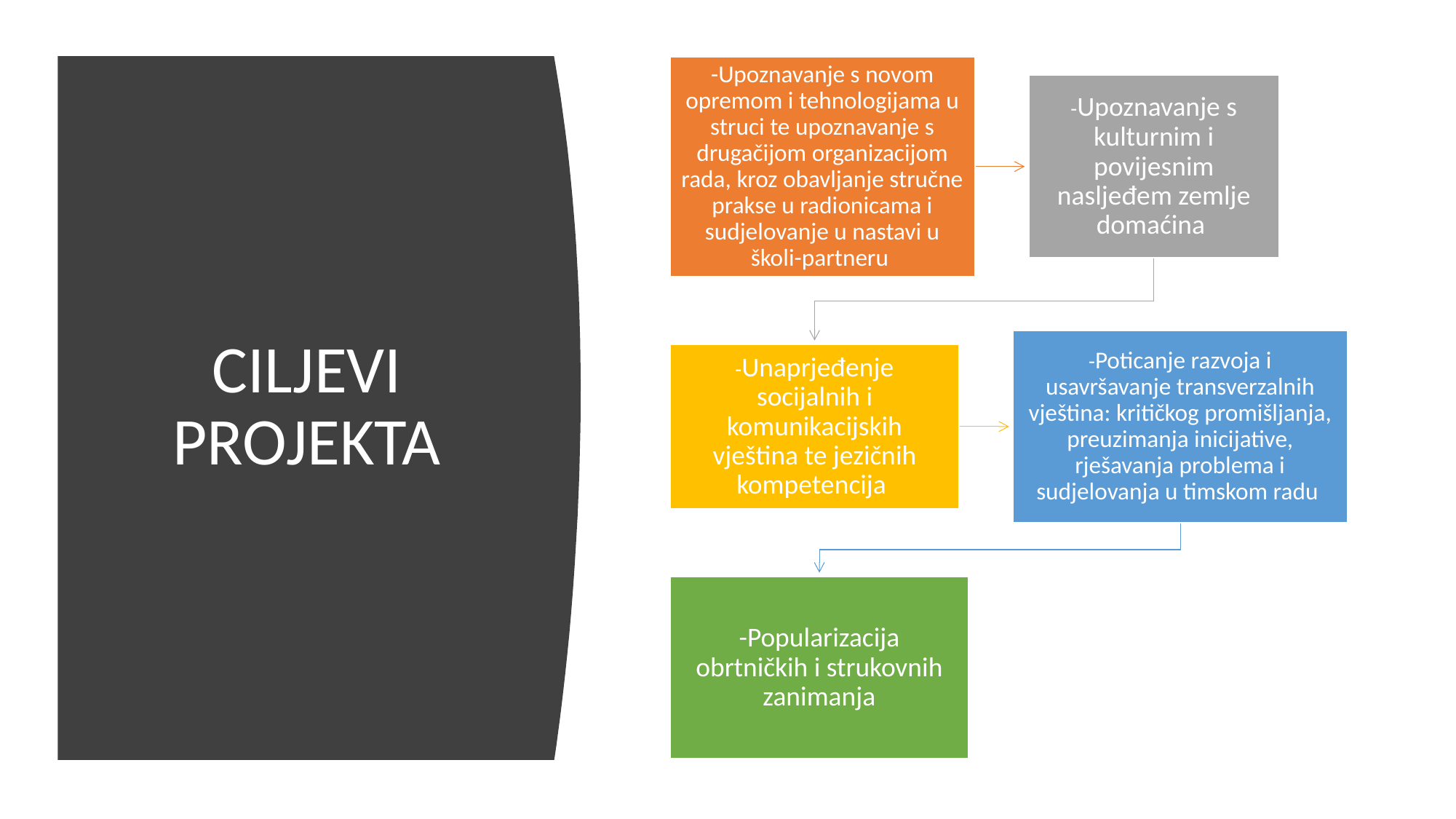

-Upoznavanje s novom opremom i tehnologijama u struci te upoznavanje s drugačijom organizacijom rada, kroz obavljanje stručne prakse u radionicama i sudjelovanje u nastavi u školi-partneru

-Upoznavanje s kulturnim i povijesnim nasljeđem zemlje domaćina

-Unaprjeđenje socijalnih i komunikacijskih vještina te jezičnih kompetencija

-Poticanje razvoja i usavršavanje transverzalnih vještina: kritičkog promišljanja, preuzimanja inicijative, rješavanja problema i sudjelovanja u timskom radu
-Popularizacija obrtničkih i strukovnih zanimanja

# CILJEVI PROJEKTA